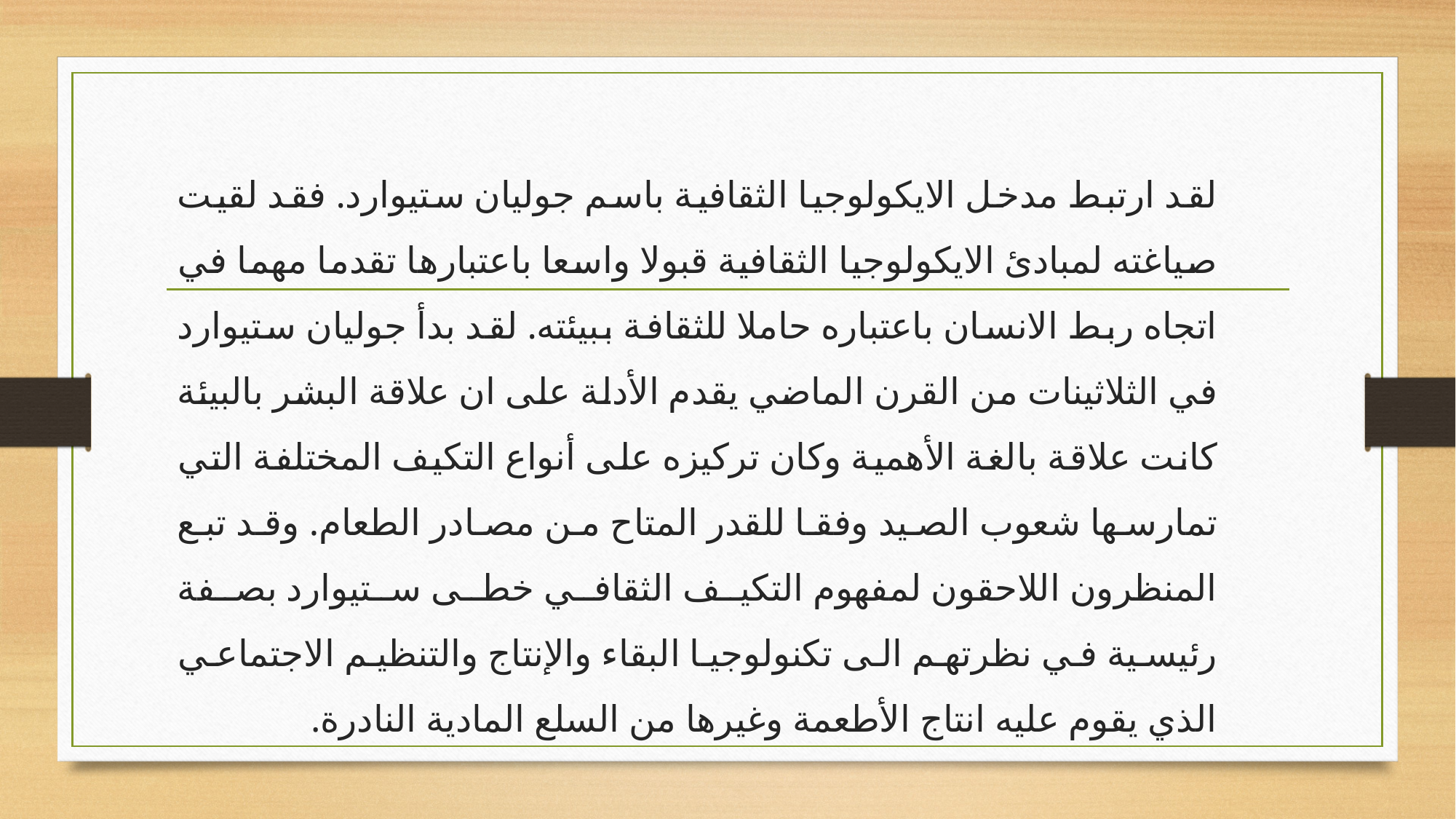

لقد ارتبط مدخل الايكولوجيا الثقافية باسم جوليان ستيوارد. فقد لقيت صياغته لمبادئ الايكولوجيا الثقافية قبولا واسعا باعتبارها تقدما مهما في اتجاه ربط الانسان باعتباره حاملا للثقافة ببيئته. لقد بدأ جوليان ستيوارد في الثلاثينات من القرن الماضي يقدم الأدلة على ان علاقة البشر بالبيئة كانت علاقة بالغة الأهمية وكان تركيزه على أنواع التكيف المختلفة التي تمارسها شعوب الصيد وفقا للقدر المتاح من مصادر الطعام. وقد تبع المنظرون اللاحقون لمفهوم التكيف الثقافي خطى ستيوارد بصفة رئيسية في نظرتهم الى تكنولوجيا البقاء والإنتاج والتنظيم الاجتماعي الذي يقوم عليه انتاج الأطعمة وغيرها من السلع المادية النادرة.